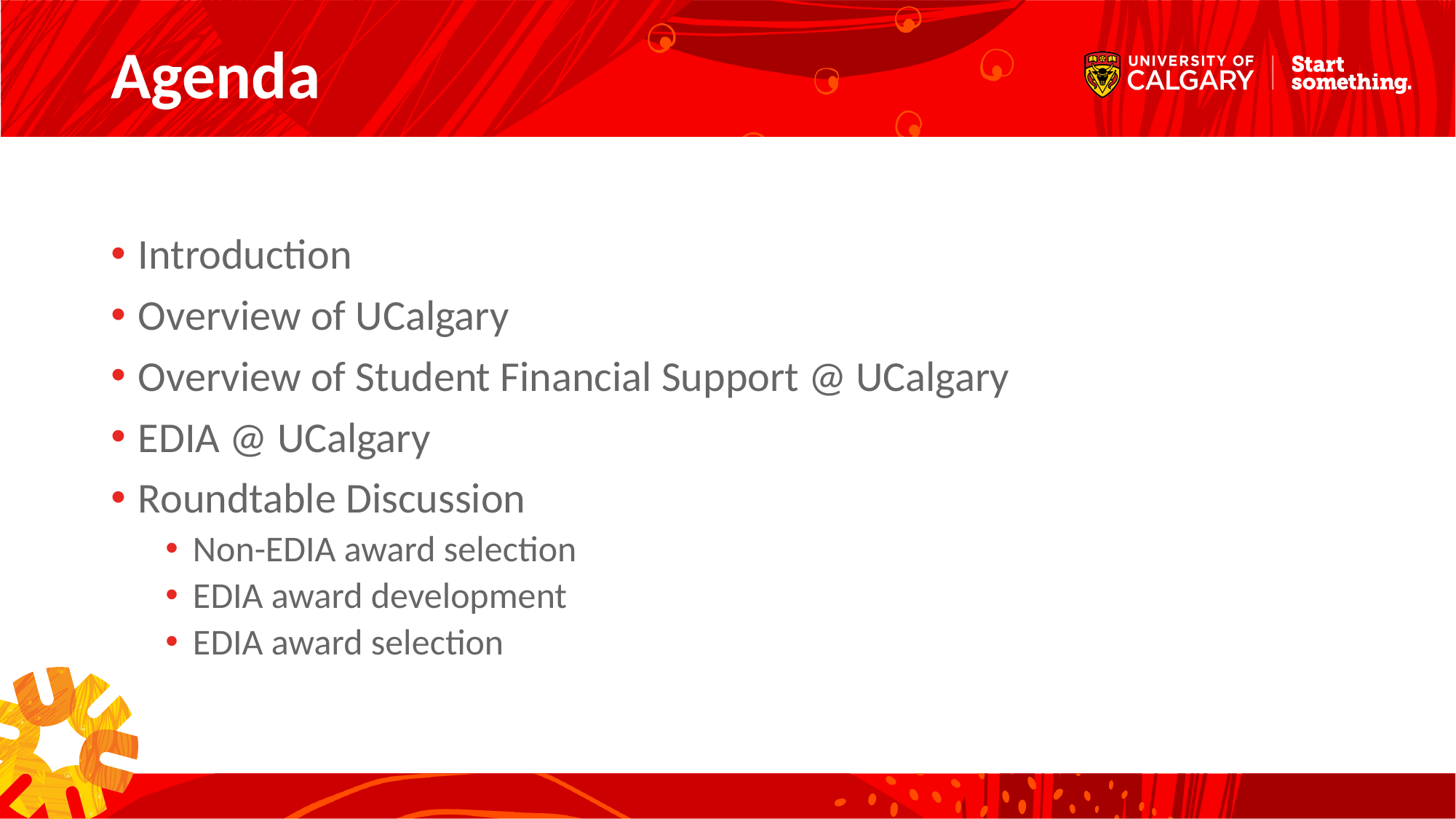

# Agenda
Introduction
Overview of UCalgary
Overview of Student Financial Support @ UCalgary
EDIA @ UCalgary
Roundtable Discussion
Non-EDIA award selection
EDIA award development
EDIA award selection